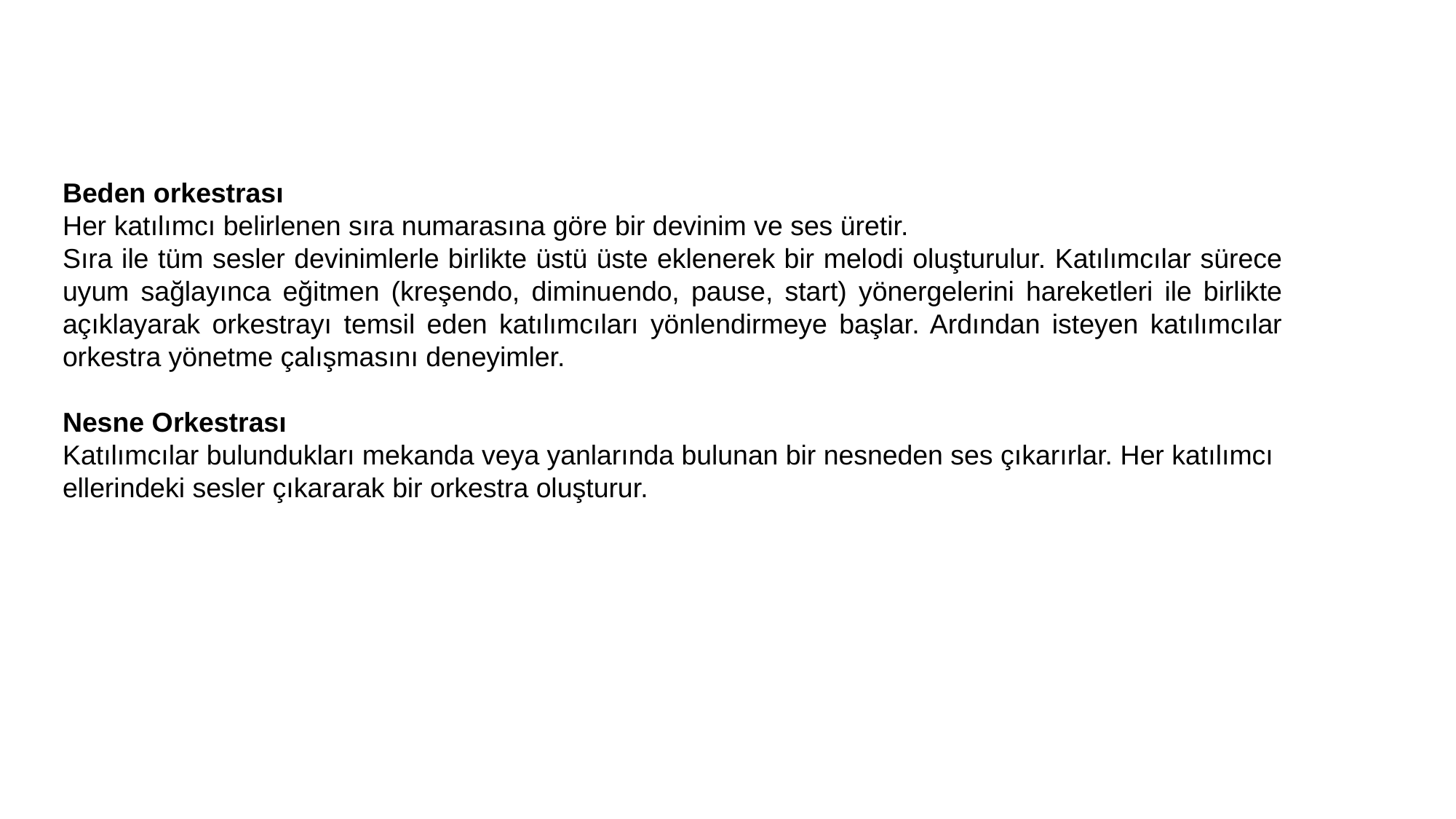

Beden orkestrası
Her katılımcı belirlenen sıra numarasına göre bir devinim ve ses üretir.
Sıra ile tüm sesler devinimlerle birlikte üstü üste eklenerek bir melodi oluşturulur. Katılımcılar sürece uyum sağlayınca eğitmen (kreşendo, diminuendo, pause, start) yönergelerini hareketleri ile birlikte açıklayarak orkestrayı temsil eden katılımcıları yönlendirmeye başlar. Ardından isteyen katılımcılar orkestra yönetme çalışmasını deneyimler.

Nesne Orkestrası
Katılımcılar bulundukları mekanda veya yanlarında bulunan bir nesneden ses çıkarırlar. Her katılımcı
ellerindeki sesler çıkararak bir orkestra oluşturur.